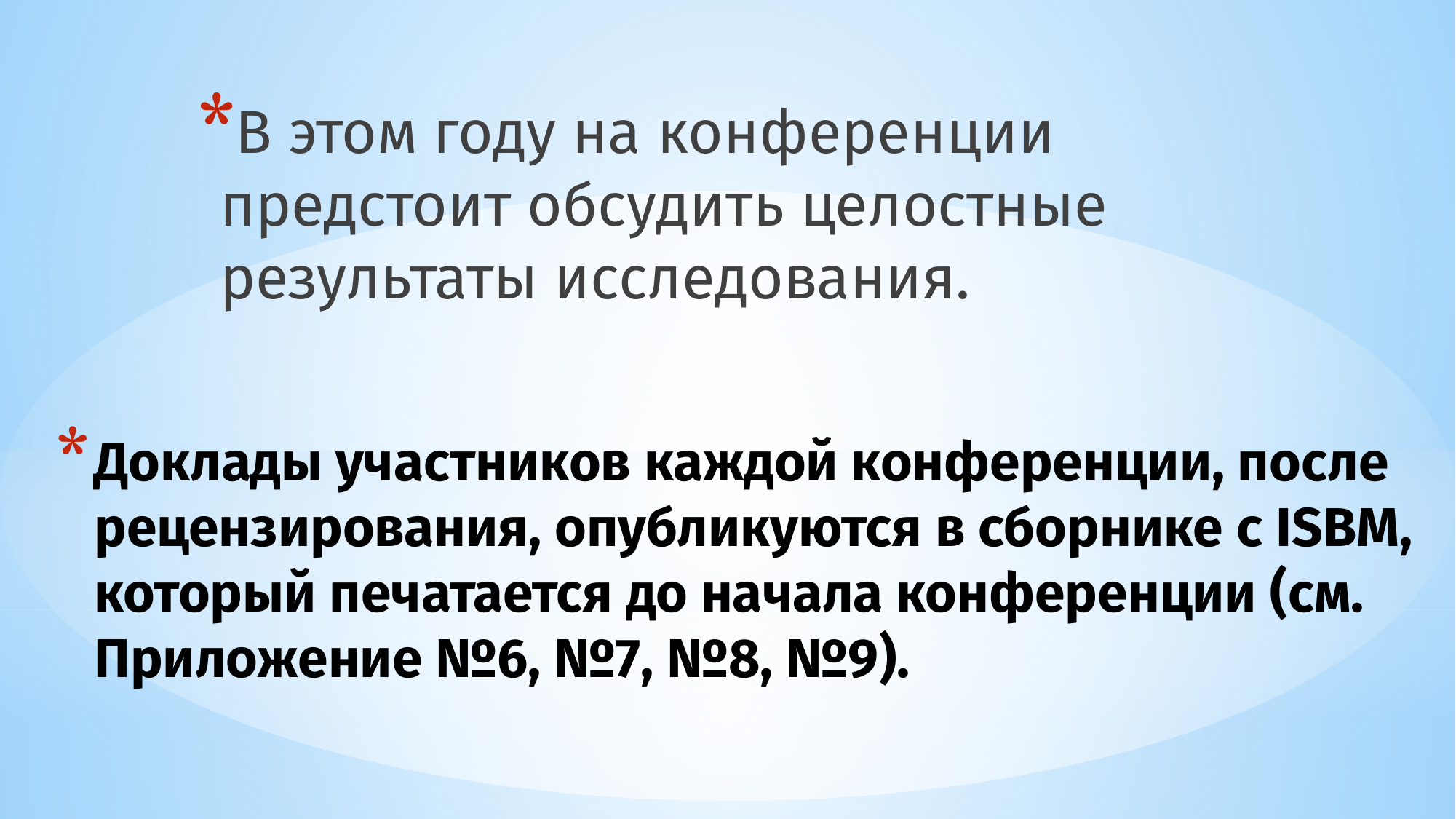

В этом году на конференции предстоит обсудить целостные результаты исследования.
# Доклады участников каждой конференции, после рецензирования, опубликуются в сборнике с ISBM, который печатается до начала конференции (см. Приложение №6, №7, №8, №9).